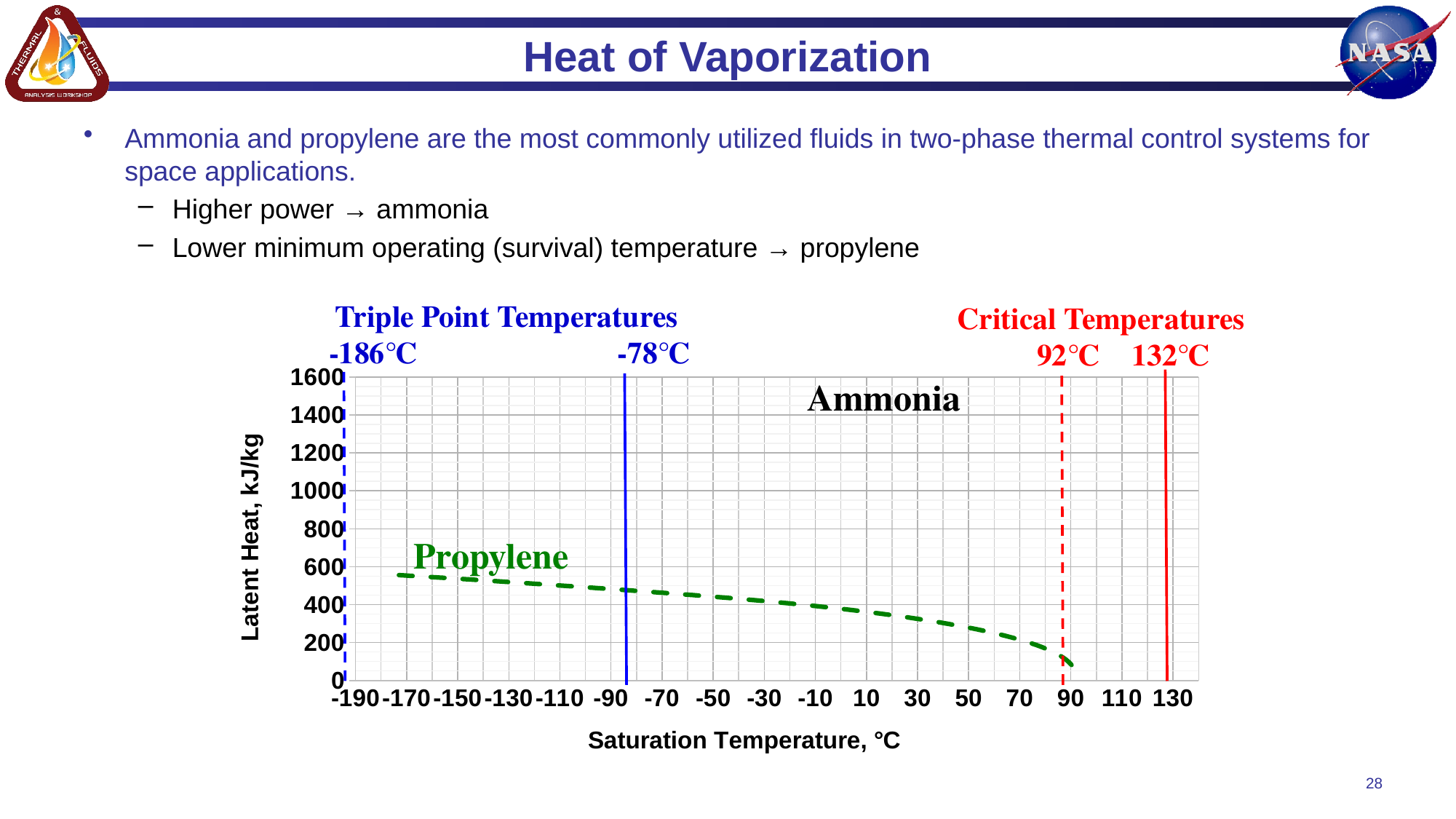

# Heat of Vaporization
Ammonia and propylene are the most commonly utilized fluids in two-phase thermal control systems for space applications.
Higher power → ammonia
Lower minimum operating (survival) temperature → propylene
Triple Point Temperatures
 -186℃                          -78℃
Critical Temperatures
      92℃    132℃

### Chart

| Category | Heat of Vap. (H, kJ/kg) | Heat of Vap. (H, kJ/kg) |
|---|---|---|
Ammonia
Propylene
28